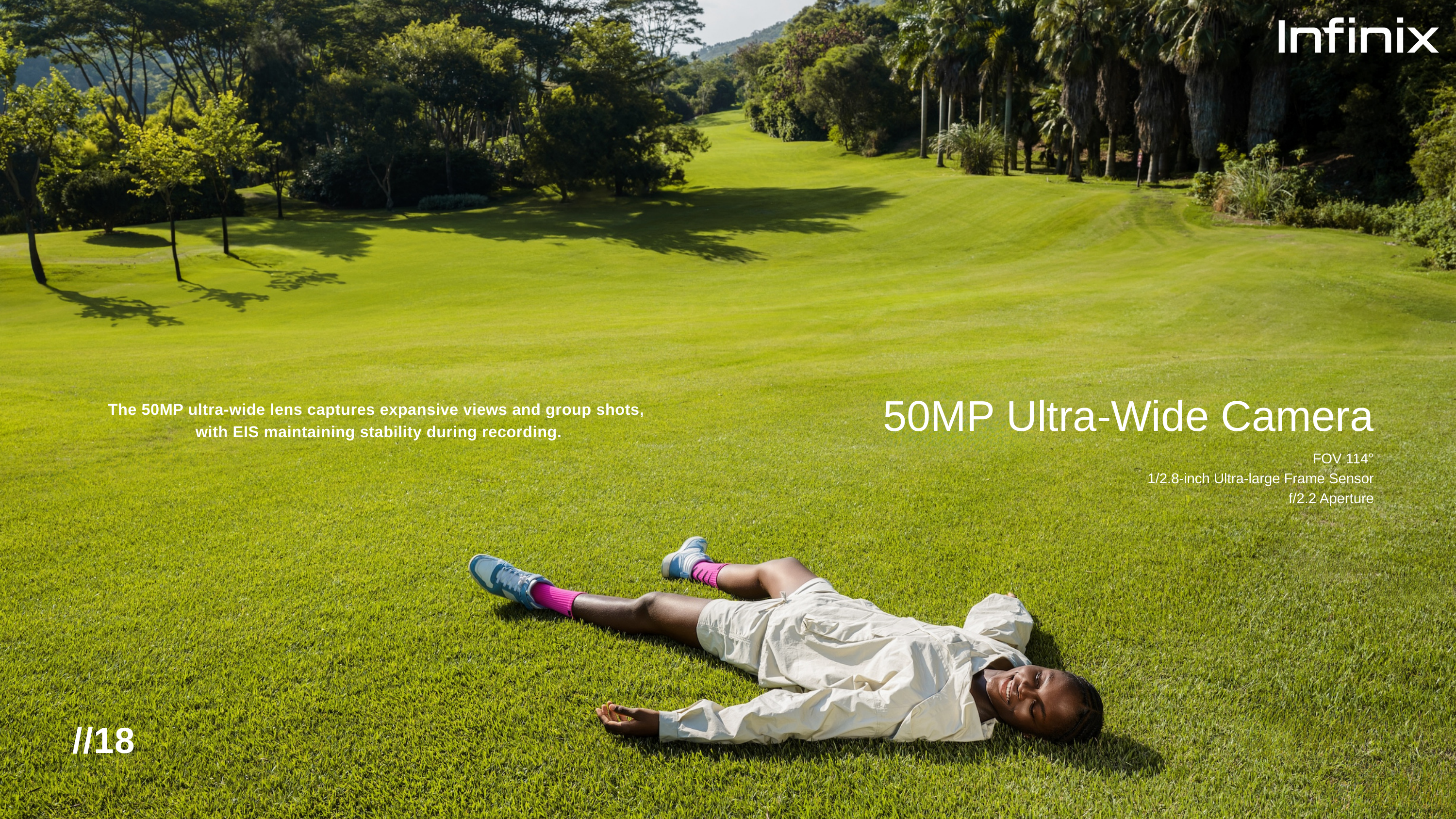

50MP Ultra-Wide Camera
The 50MP ultra-wide lens captures expansive views and group shots,
with EIS maintaining stability during recording.
FOV 114°
1/2.8-inch Ultra-large Frame Sensor
f/2.2 Aperture
//18